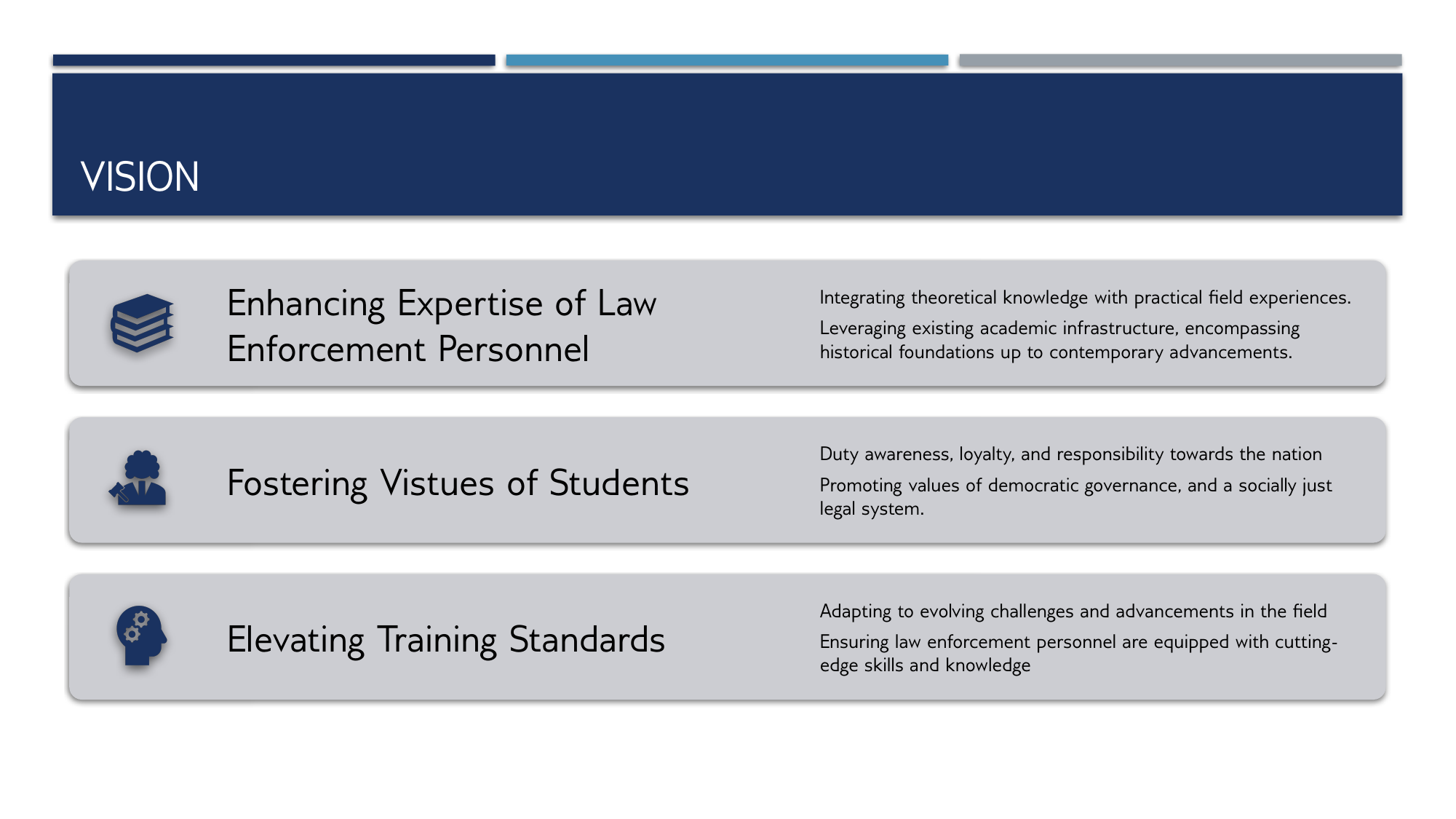

# vısıon
Enhancing Expertise of Law Enforcement Personnel
Integrating theoretical knowledge with practical field experiences.
Leveraging existing academic infrastructure, encompassing historical foundations up to contemporary advancements.
Fostering Vistues of Students
Duty awareness, loyalty, and responsibility towards the nation
Promoting values of democratic governance, and a socially just legal system.
Elevating Training Standards
Adapting to evolving challenges and advancements in the field
Ensuring law enforcement personnel are equipped with cutting-edge skills and knowledge